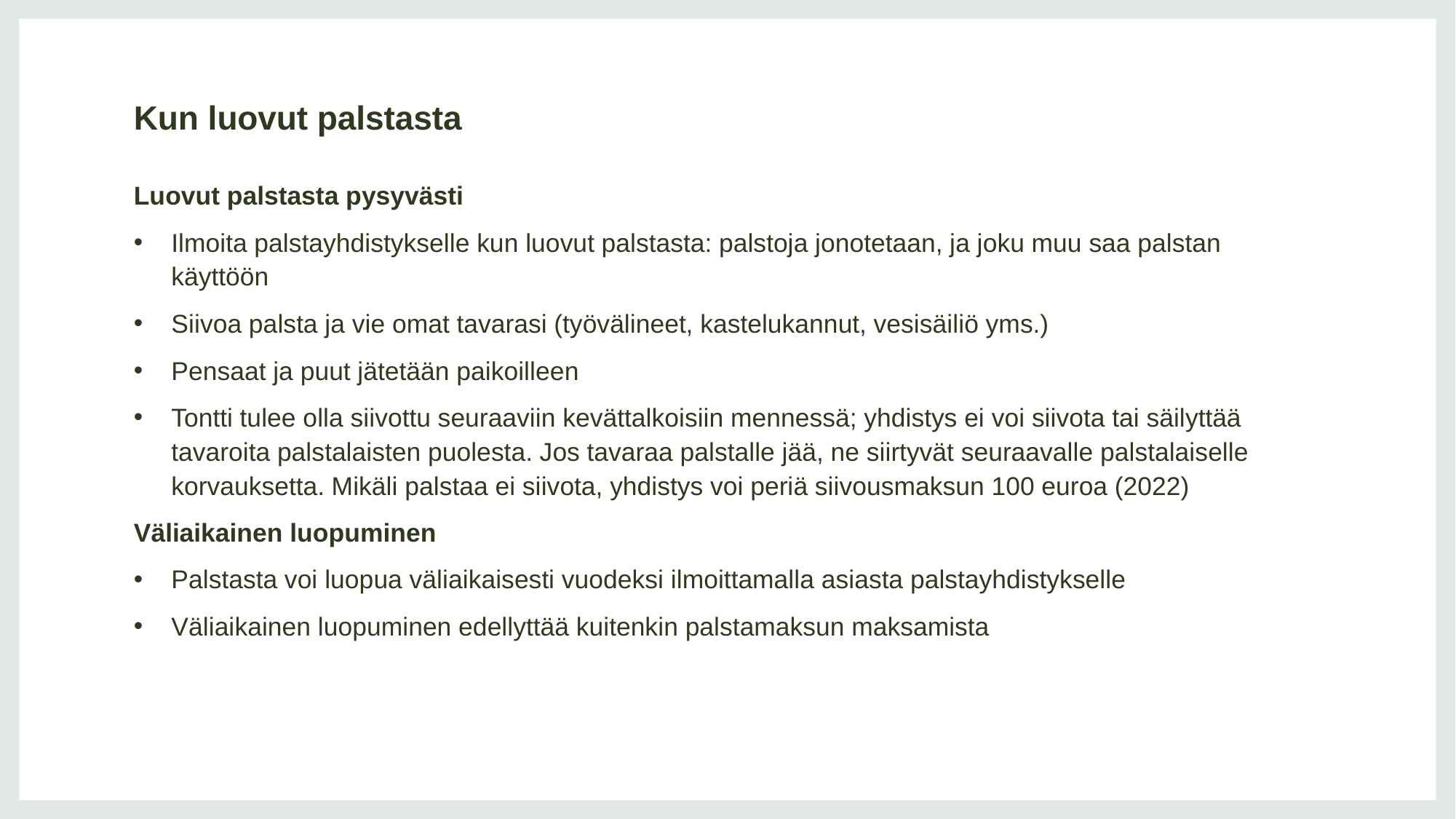

# Kun luovut palstasta
Luovut palstasta pysyvästi
Ilmoita palstayhdistykselle kun luovut palstasta: palstoja jonotetaan, ja joku muu saa palstan käyttöön
Siivoa palsta ja vie omat tavarasi (työvälineet, kastelukannut, vesisäiliö yms.)
Pensaat ja puut jätetään paikoilleen
Tontti tulee olla siivottu seuraaviin kevättalkoisiin mennessä; yhdistys ei voi siivota tai säilyttää tavaroita palstalaisten puolesta. Jos tavaraa palstalle jää, ne siirtyvät seuraavalle palstalaiselle korvauksetta. Mikäli palstaa ei siivota, yhdistys voi periä siivousmaksun 100 euroa (2022)
Väliaikainen luopuminen
Palstasta voi luopua väliaikaisesti vuodeksi ilmoittamalla asiasta palstayhdistykselle
Väliaikainen luopuminen edellyttää kuitenkin palstamaksun maksamista